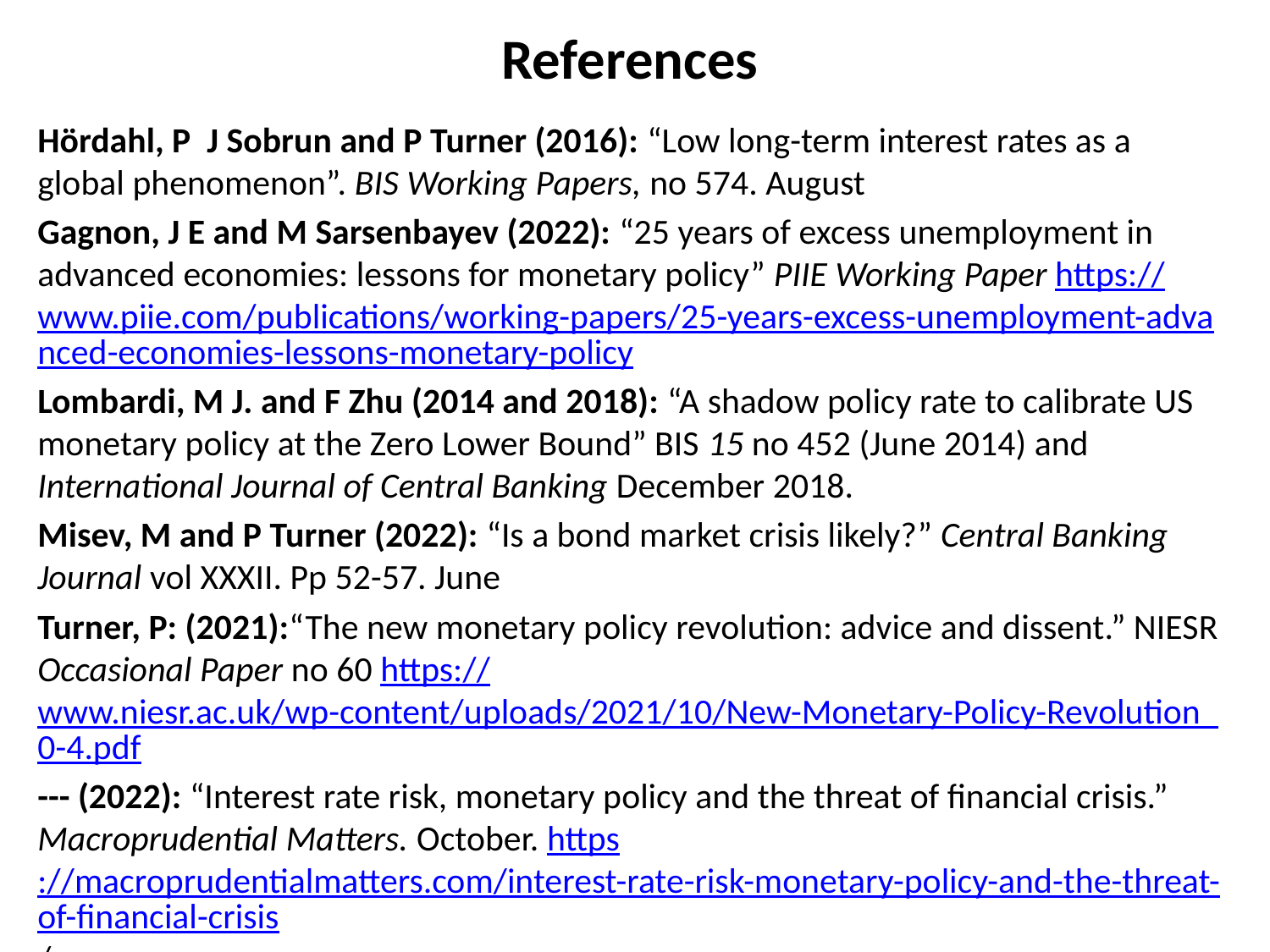

# References
Hördahl, P  J Sobrun and P Turner (2016): “Low long-term interest rates as a global phenomenon”. BIS Working Papers, no 574. August
Gagnon, J E and M Sarsenbayev (2022): “25 years of excess unemployment in advanced economies: lessons for monetary policy” PIIE Working Paper https://www.piie.com/publications/working-papers/25-years-excess-unemployment-advanced-economies-lessons-monetary-policy
Lombardi, M J. and F Zhu (2014 and 2018): “A shadow policy rate to calibrate US monetary policy at the Zero Lower Bound” BIS 15 no 452 (June 2014) and International Journal of Central Banking December 2018.
Misev, M and P Turner (2022): “Is a bond market crisis likely?” Central Banking Journal vol XXXII. Pp 52-57. June
Turner, P: (2021):“The new monetary policy revolution: advice and dissent.” NIESR Occasional Paper no 60 https://www.niesr.ac.uk/wp-content/uploads/2021/10/New-Monetary-Policy-Revolution_0-4.pdf
--- (2022): “Interest rate risk, monetary policy and the threat of financial crisis.” Macroprudential Matters. October. https://macroprudentialmatters.com/interest-rate-risk-monetary-policy-and-the-threat-of-financial-crisis/